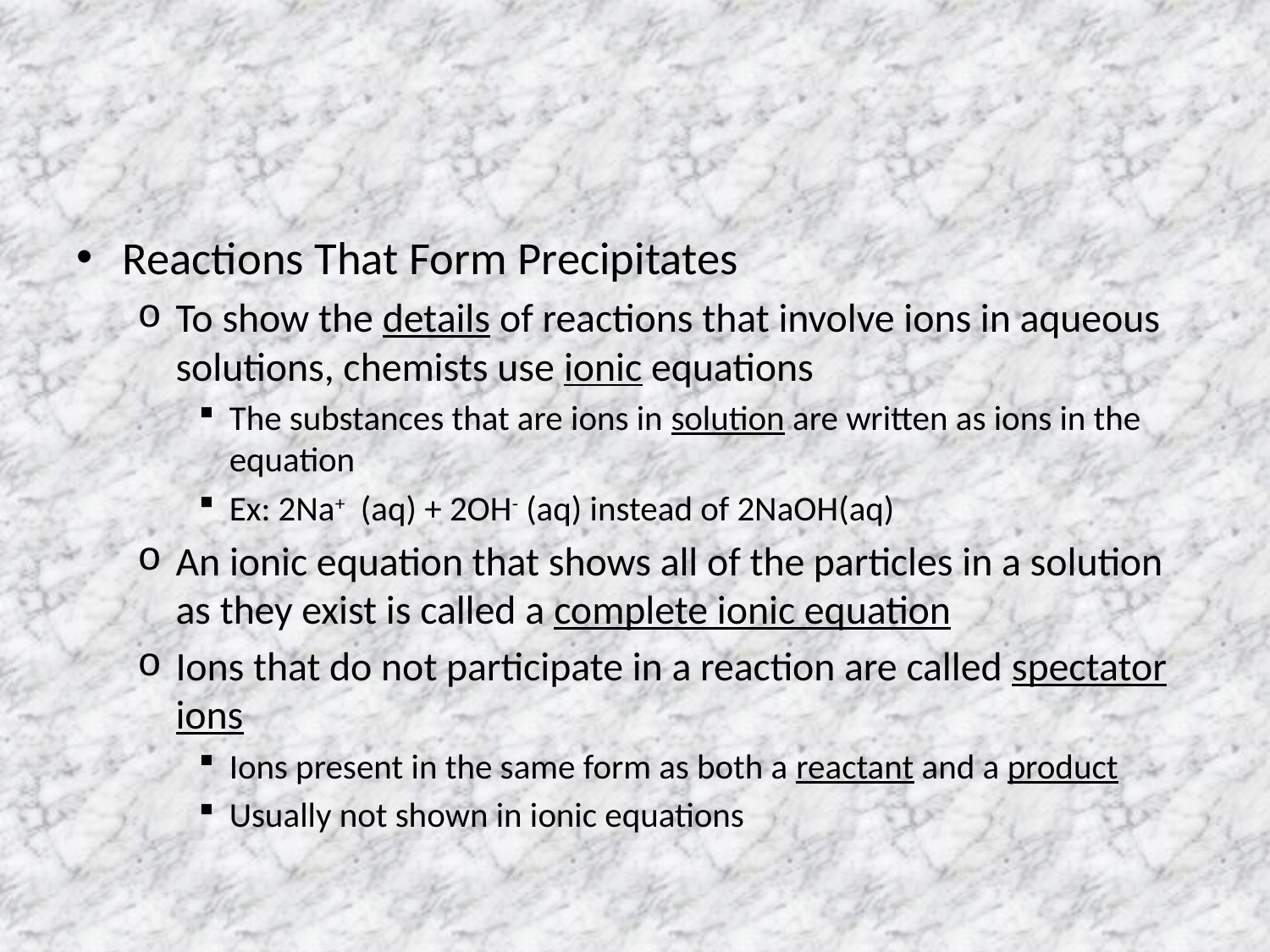

#
Reactions That Form Precipitates
To show the details of reactions that involve ions in aqueous solutions, chemists use ionic equations
The substances that are ions in solution are written as ions in the equation
Ex: 2Na+  (aq) + 2OH- (aq) instead of 2NaOH(aq)
An ionic equation that shows all of the particles in a solution as they exist is called a complete ionic equation
Ions that do not participate in a reaction are called spectator ions
Ions present in the same form as both a reactant and a product
Usually not shown in ionic equations